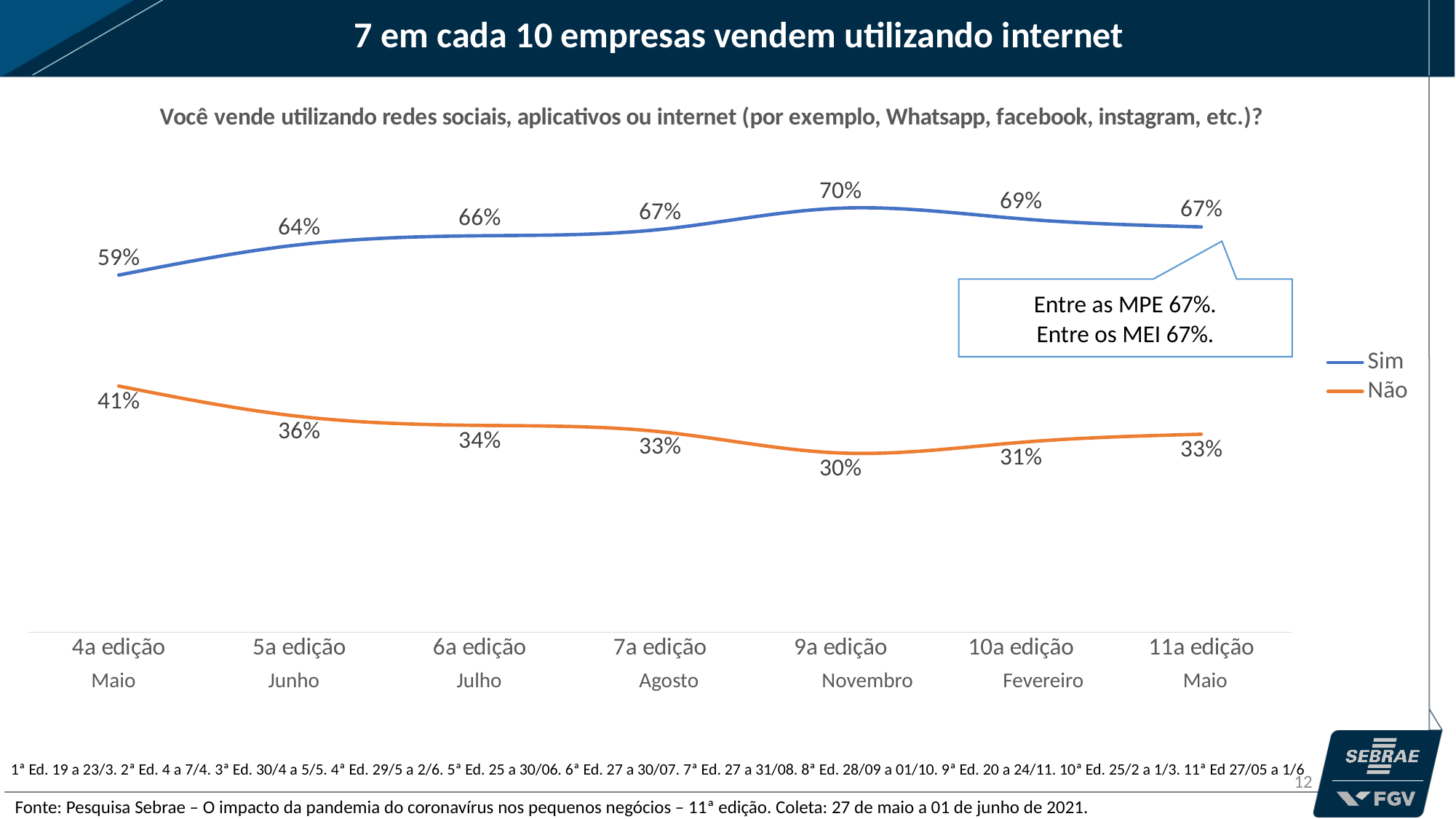

7 em cada 10 empresas vendem utilizando internet

### Chart: Você vende utilizando redes sociais, aplicativos ou internet (por exemplo, Whatsapp, facebook, instagram, etc.)?

| Category | Sim | Não |
|---|---|---|
| 4a edição | 0.591984524752025 | 0.408015475247975 |
| 5a edição | 0.64234282736215 | 0.35765717263785 |
| 6a edição | 0.6572569170303533 | 0.34274308296964673 |
| 7a edição | 0.6677000636484094 | 0.3322999363515906 |
| 9a edição | 0.7030314400954514 | 0.2969685599045486 |
| 10a edição | 0.685373065980098 | 0.31462693401990205 |
| 11a edição | 0.6719117046730656 | 0.32808829532693445 |
Entre as MPE 67%.
Entre os MEI 67%.
4
   Maio                            Junho                             Julho                             Agosto                          Novembro                   Fevereiro                     Maio
1ª Ed. 19 a 23/3. 2ª Ed. 4 a 7/4. 3ª Ed. 30/4 a 5/5. 4ª Ed. 29/5 a 2/6. 5ª Ed. 25 a 30/06. 6ª Ed. 27 a 30/07. 7ª Ed. 27 a 31/08. 8ª Ed. 28/09 a 01/10. 9ª Ed. 20 a 24/11. 10ª Ed. 25/2 a 1/3. 11ª Ed 27/05 a 1/6
12
Fonte: Pesquisa Sebrae – O impacto da pandemia do coronavírus nos pequenos negócios – 11ª edição. Coleta: 27 de maio a 01 de junho de 2021.